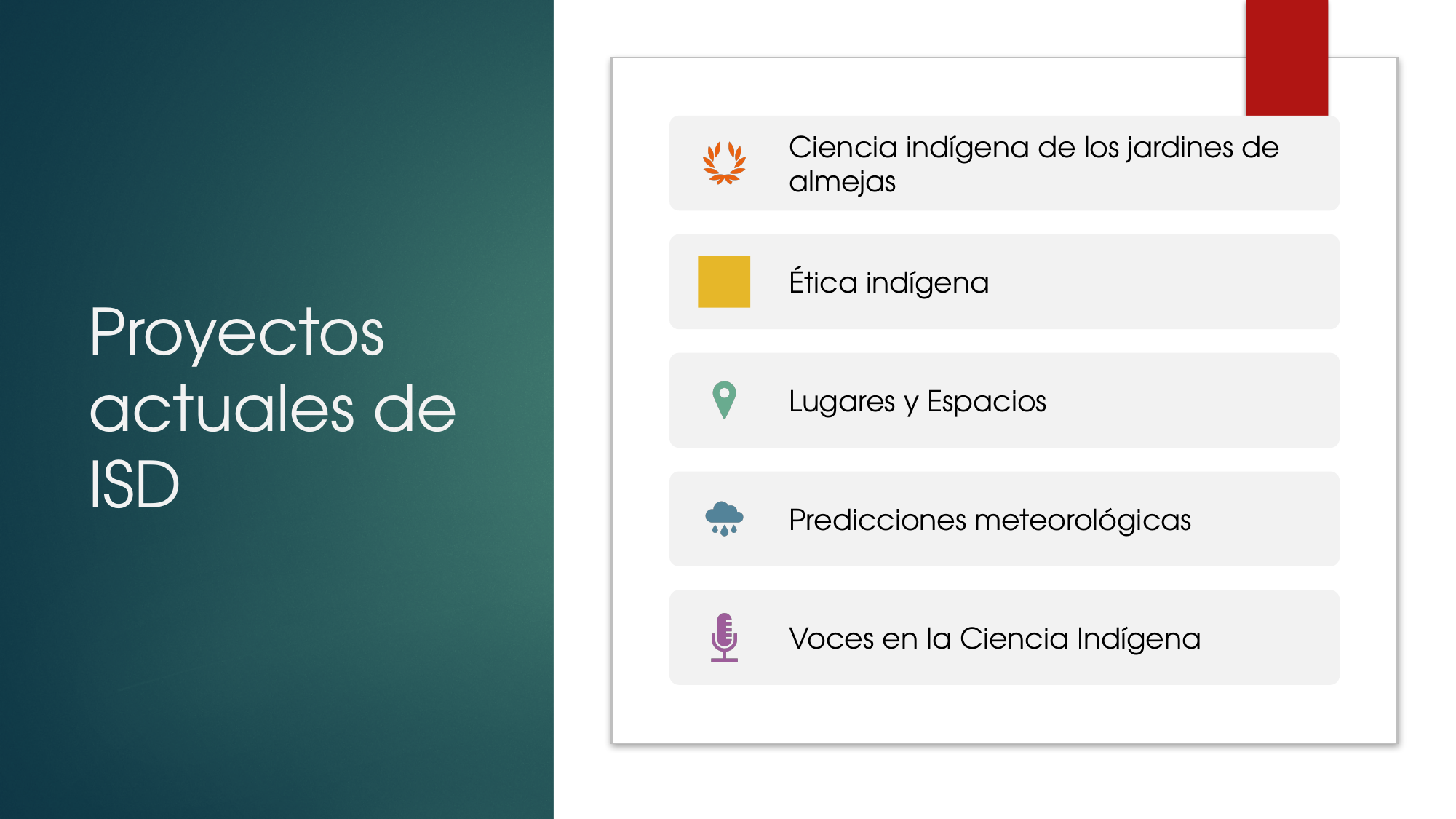

Ciencia indígena de los jardines de almejas
Ética indígena
Lugares y Espacios
Predicciones meteorológicas
Voces en la Ciencia Indígena
# Proyectos actuales de ISD